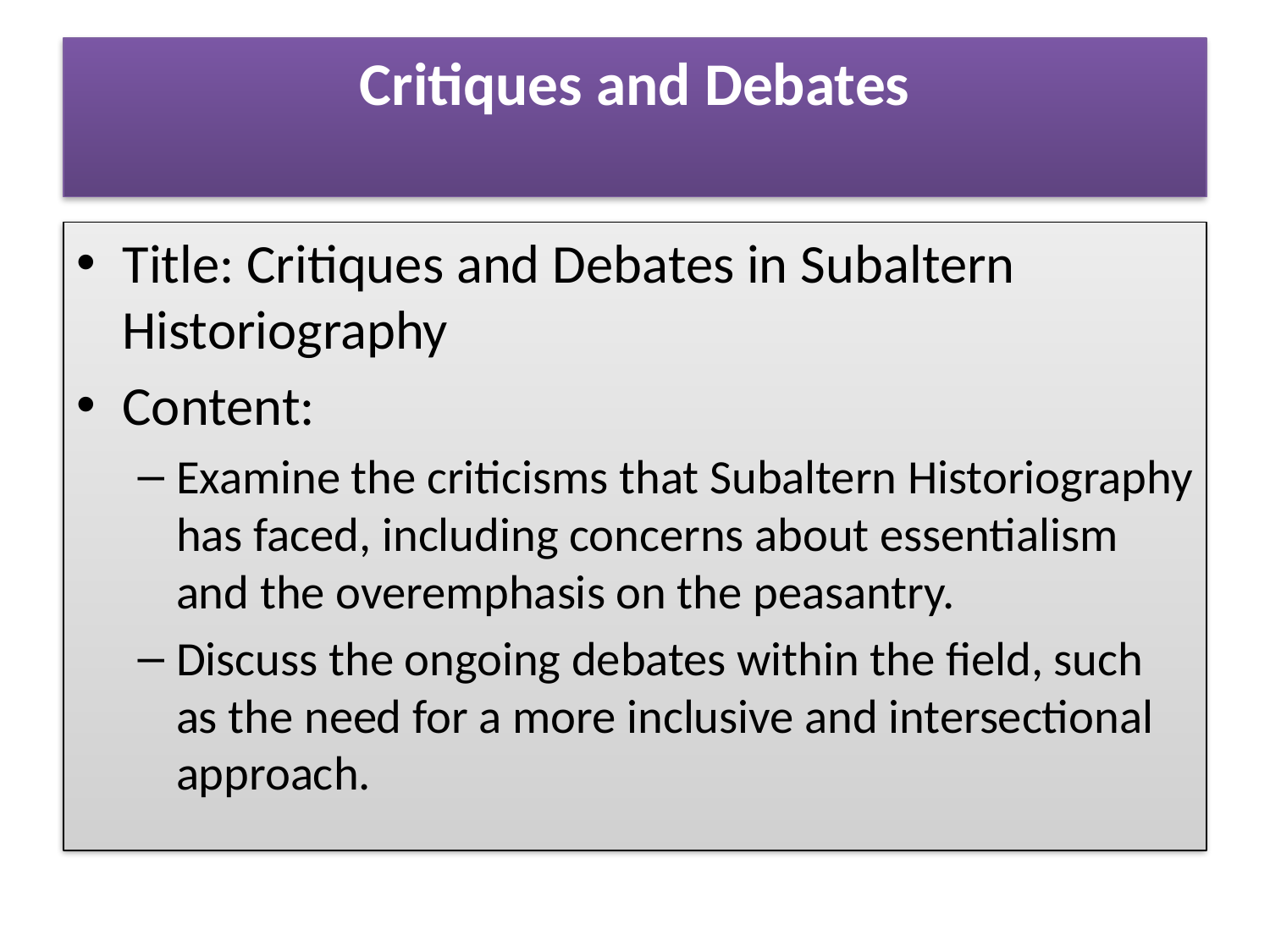

# Critiques and Debates
Title: Critiques and Debates in Subaltern Historiography
Content:
Examine the criticisms that Subaltern Historiography has faced, including concerns about essentialism and the overemphasis on the peasantry.
Discuss the ongoing debates within the field, such as the need for a more inclusive and intersectional approach.